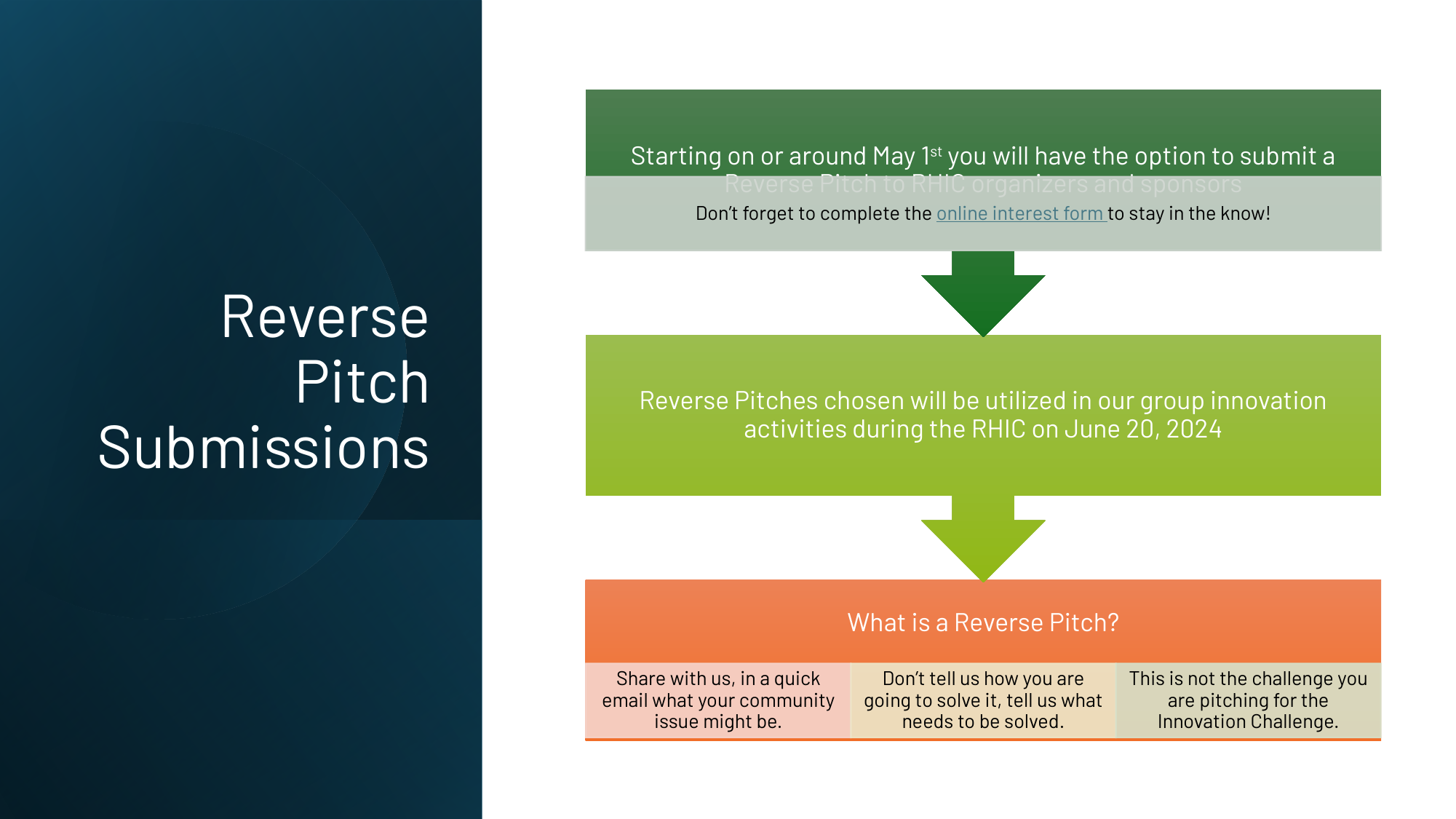

What is a Reverse Pitch?
Share with us, in a quick email what your community issue might be.
Don’t tell us how you are going to solve it, tell us what needs to be solved.
This is not the challenge you are pitching for the Innovation Challenge.
Reverse Pitches chosen will be utilized in our group innovation activities during the RHIC on June 20, 2024
Starting on or around May 1st you will have the option to submit a Reverse Pitch to RHIC organizers and sponsors
Don’t forget to complete the online interest form to stay in the know!

# Reverse Pitch Submissions